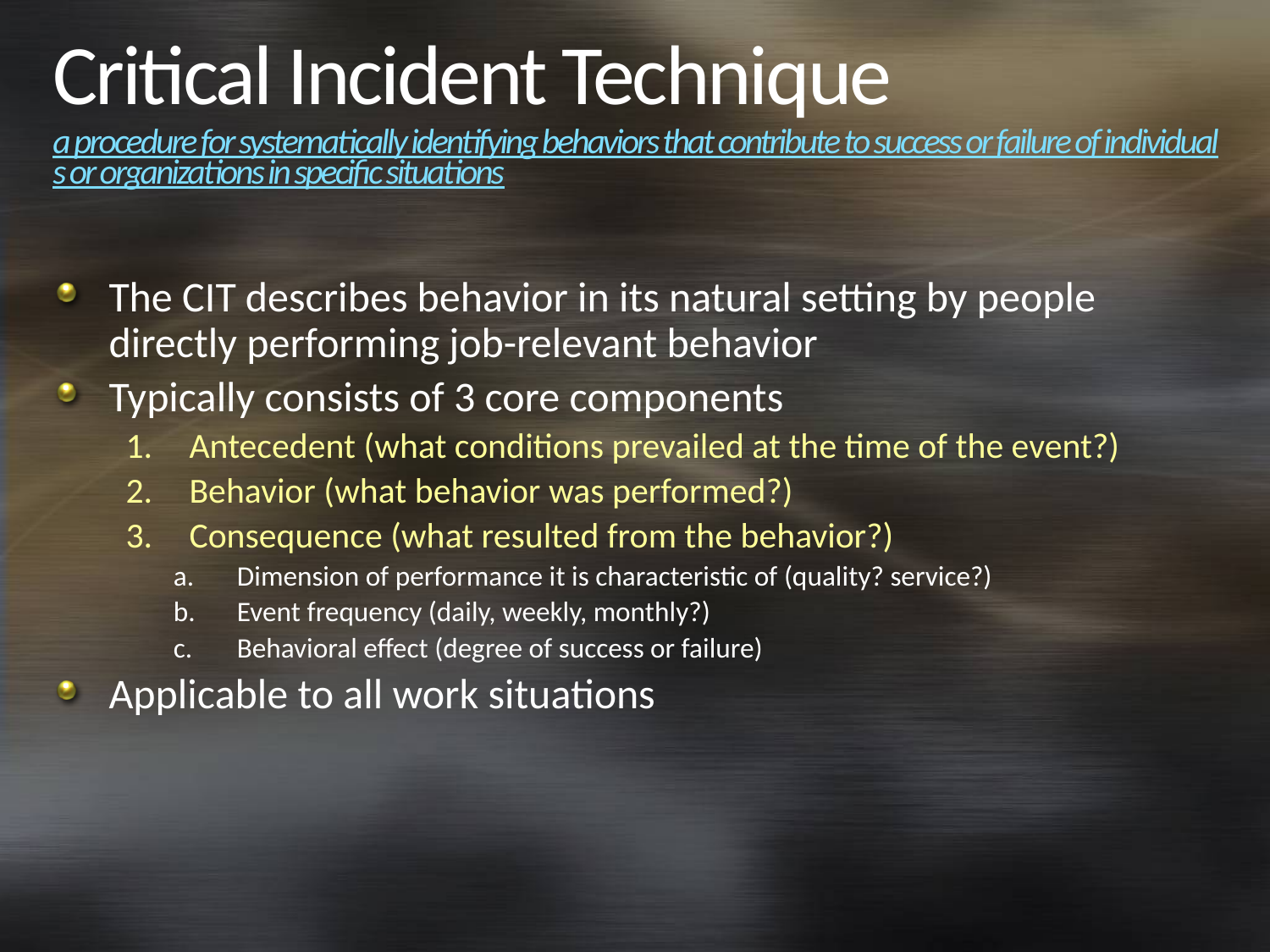

# Critical Incident Technique a procedure for systematically identifying behaviors that contribute to success or failure of individuals or organizations in specific situations
The CIT describes behavior in its natural setting by people directly performing job-relevant behavior
Typically consists of 3 core components
Antecedent (what conditions prevailed at the time of the event?)
Behavior (what behavior was performed?)
Consequence (what resulted from the behavior?)
Dimension of performance it is characteristic of (quality? service?)
Event frequency (daily, weekly, monthly?)
Behavioral effect (degree of success or failure)
Applicable to all work situations